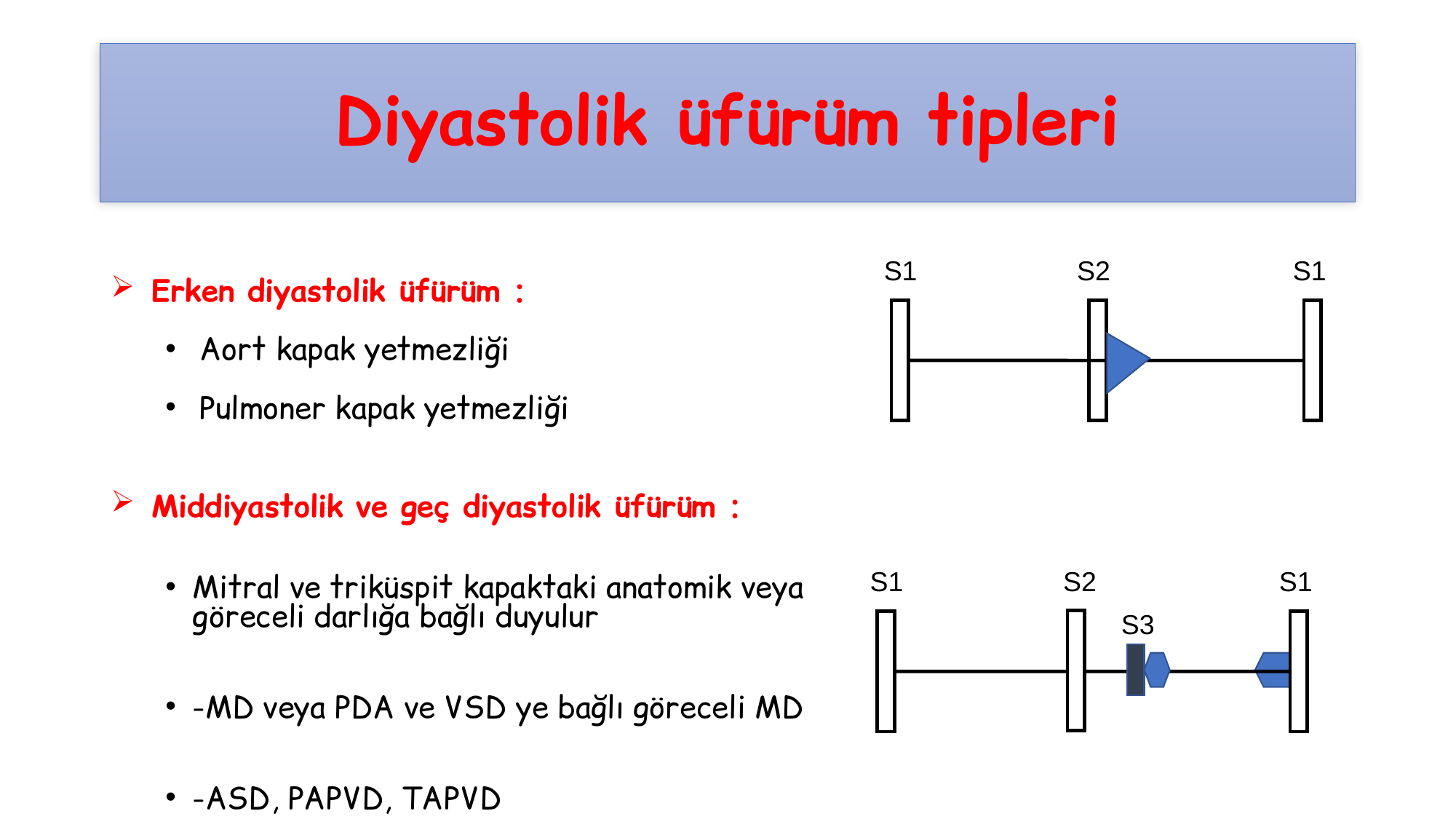

# Diyastolik üfürüm tipleri

Erken diyastolik üfürüm :
Aort kapak yetmezliği
Pulmoner kapak yetmezliği

Middiyastolik ve geç diyastolik üfürüm :

Mitral ve triküspit kapaktaki anatomik veya göreceli darlığa bağlı duyulur

-MD veya PDA ve VSD ye bağlı göreceli MD

-ASD, PAPVD, TAPVD

S1                     S2                        S1

S1                     S2                        S1
S3